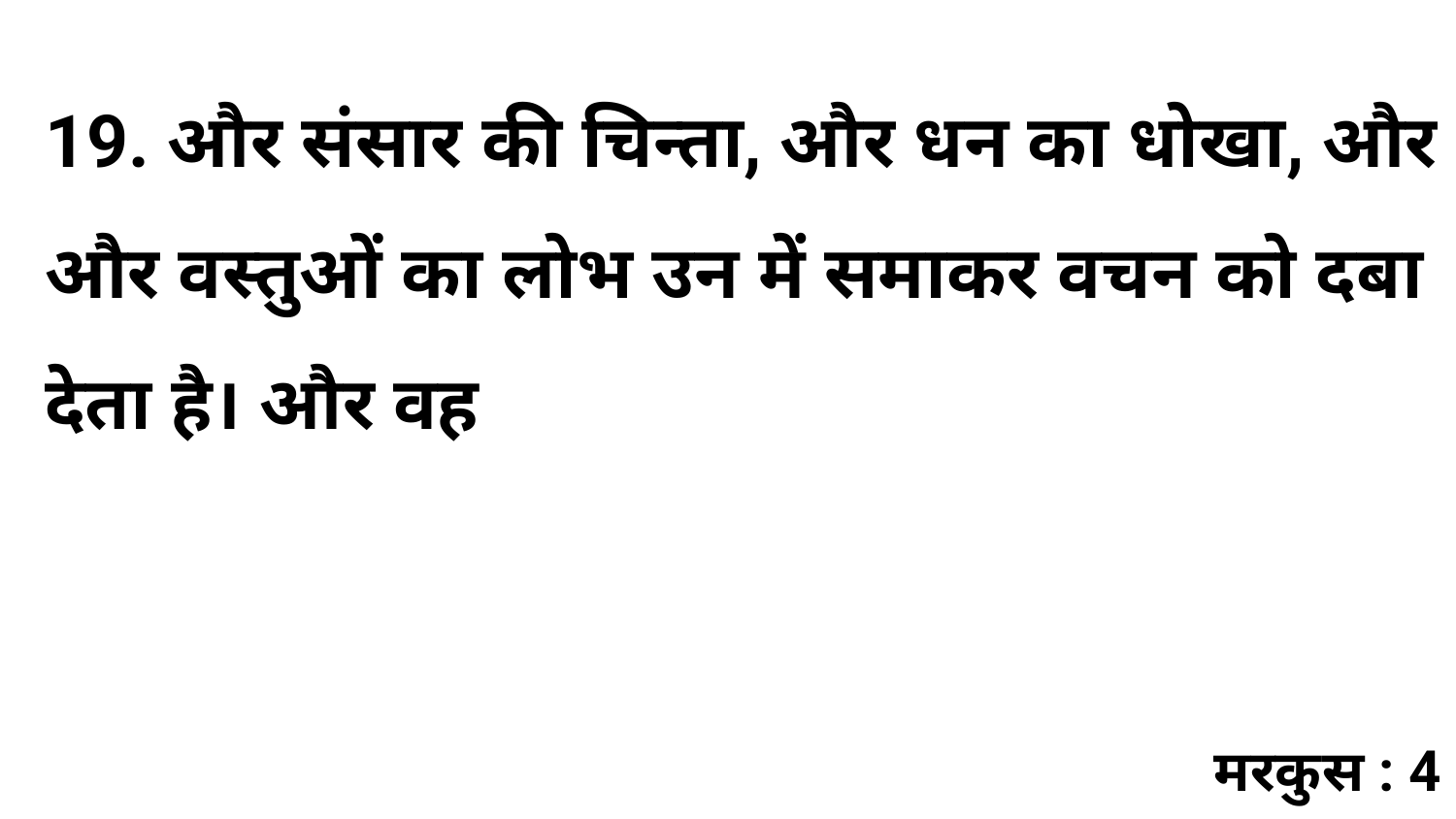

19. और संसार की चिन्ता, और धन का धोखा, और और वस्तुओं का लोभ उन में समाकर वचन को दबा देता है। और वह
मरकुस : 4